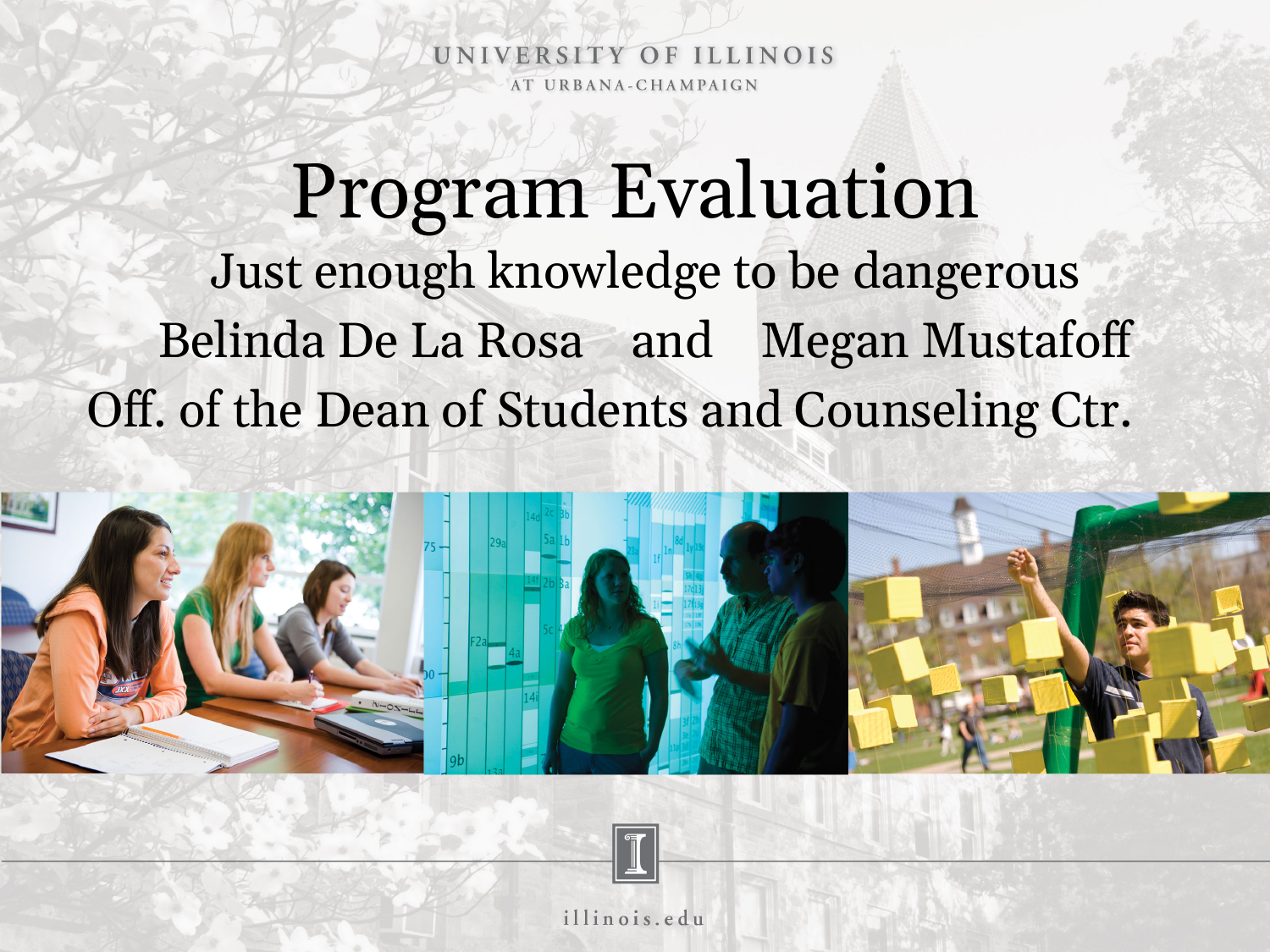

# Program Evaluation
Just enough knowledge to be dangerous
Belinda De La Rosa    and    Megan Mustafoff
Off. of the Dean of Students and Counseling Ctr.